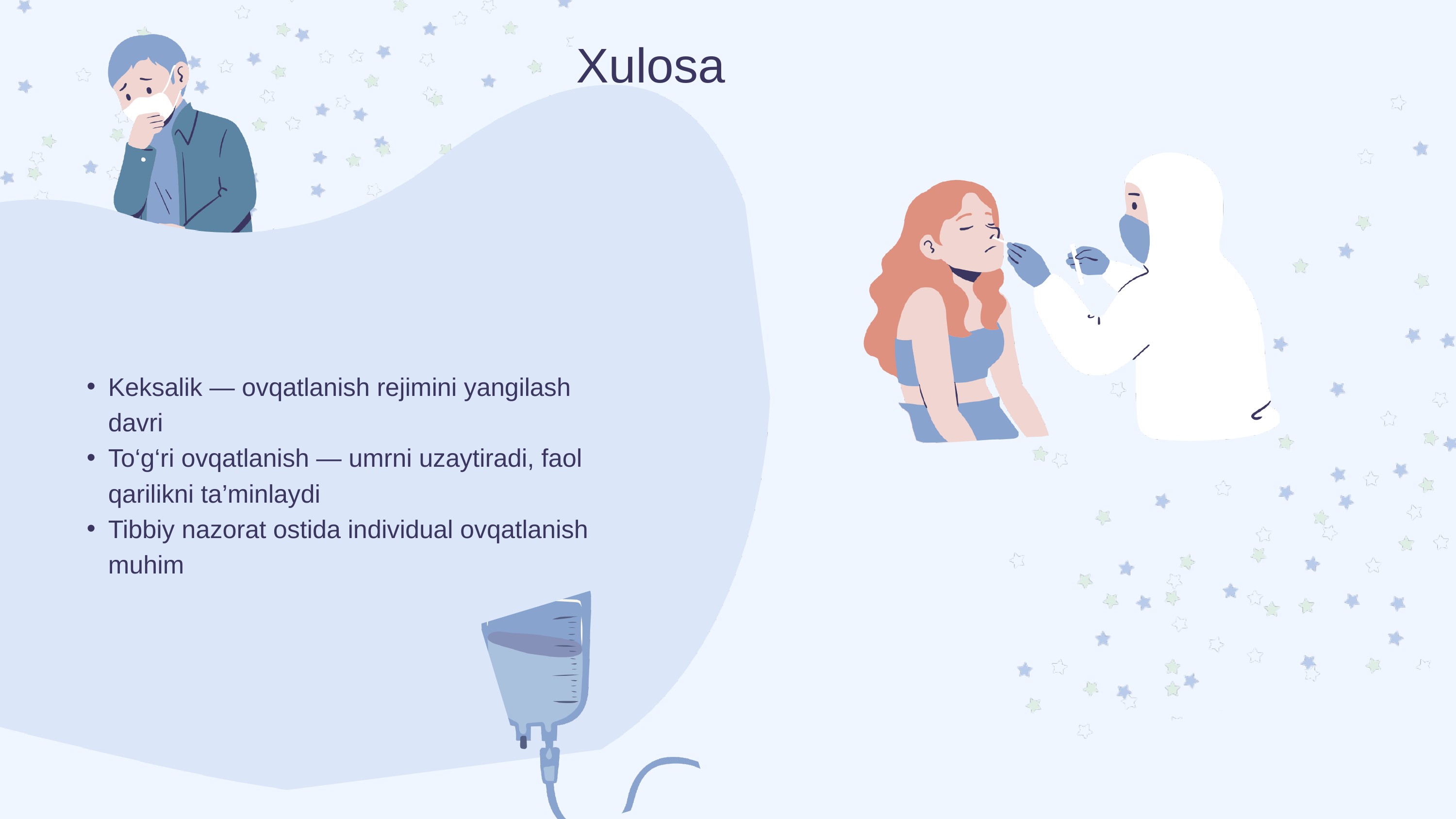

Xulosa

Keksalik — ovqatlanish rejimini yangilash davri
To‘g‘ri ovqatlanish — umrni uzaytiradi, faol qarilikni ta’minlaydi
Tibbiy nazorat ostida individual ovqatlanish muhim